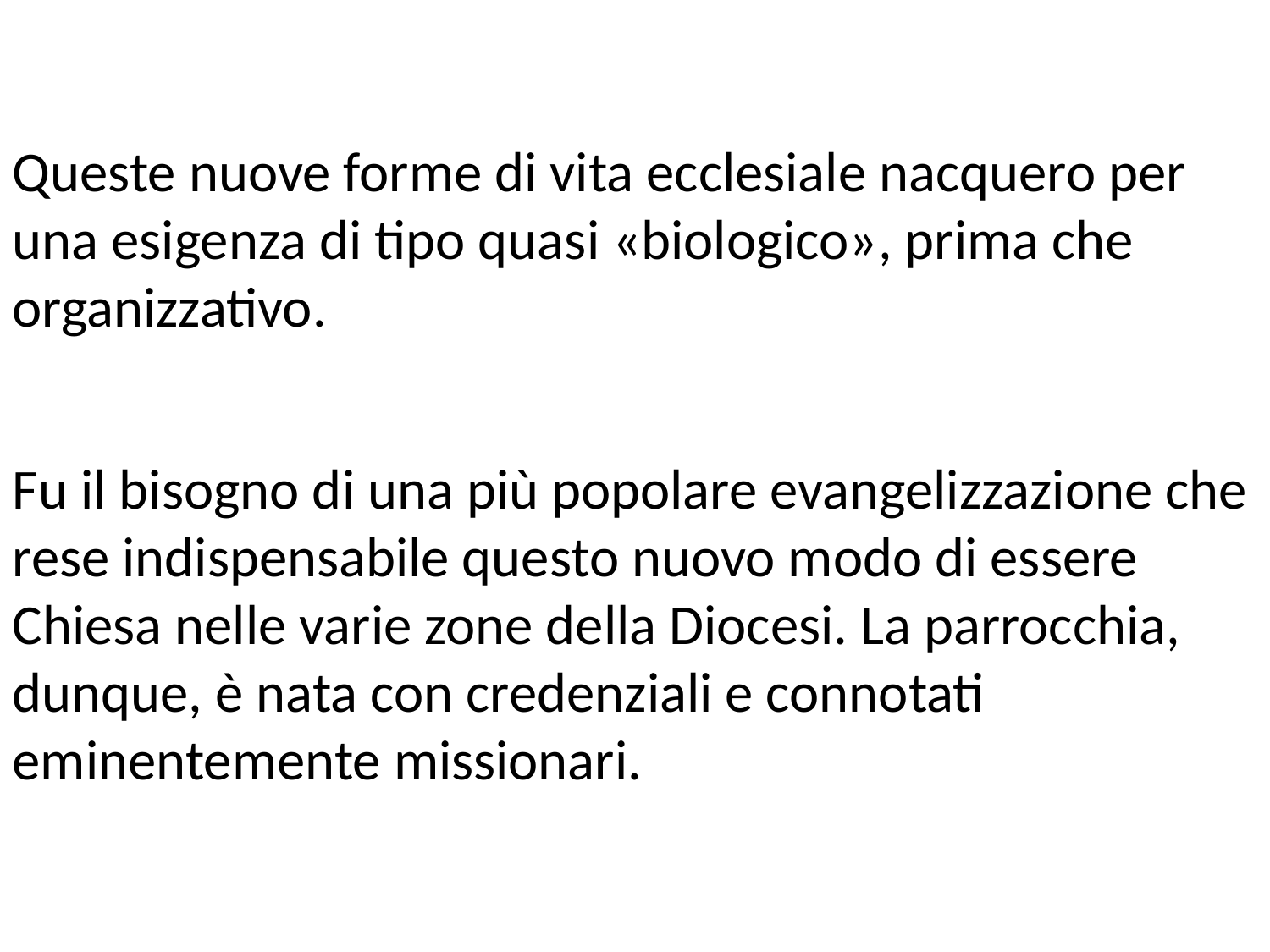

Queste nuove forme di vita ecclesiale nacquero per una esigenza di tipo quasi «biologico», prima che organizzativo.
Fu il bisogno di una più popolare evangelizzazione che rese indispensabile questo nuovo modo di essere Chiesa nelle varie zone della Diocesi. La parrocchia, dunque, è nata con credenziali e connotati eminentemente missionari.